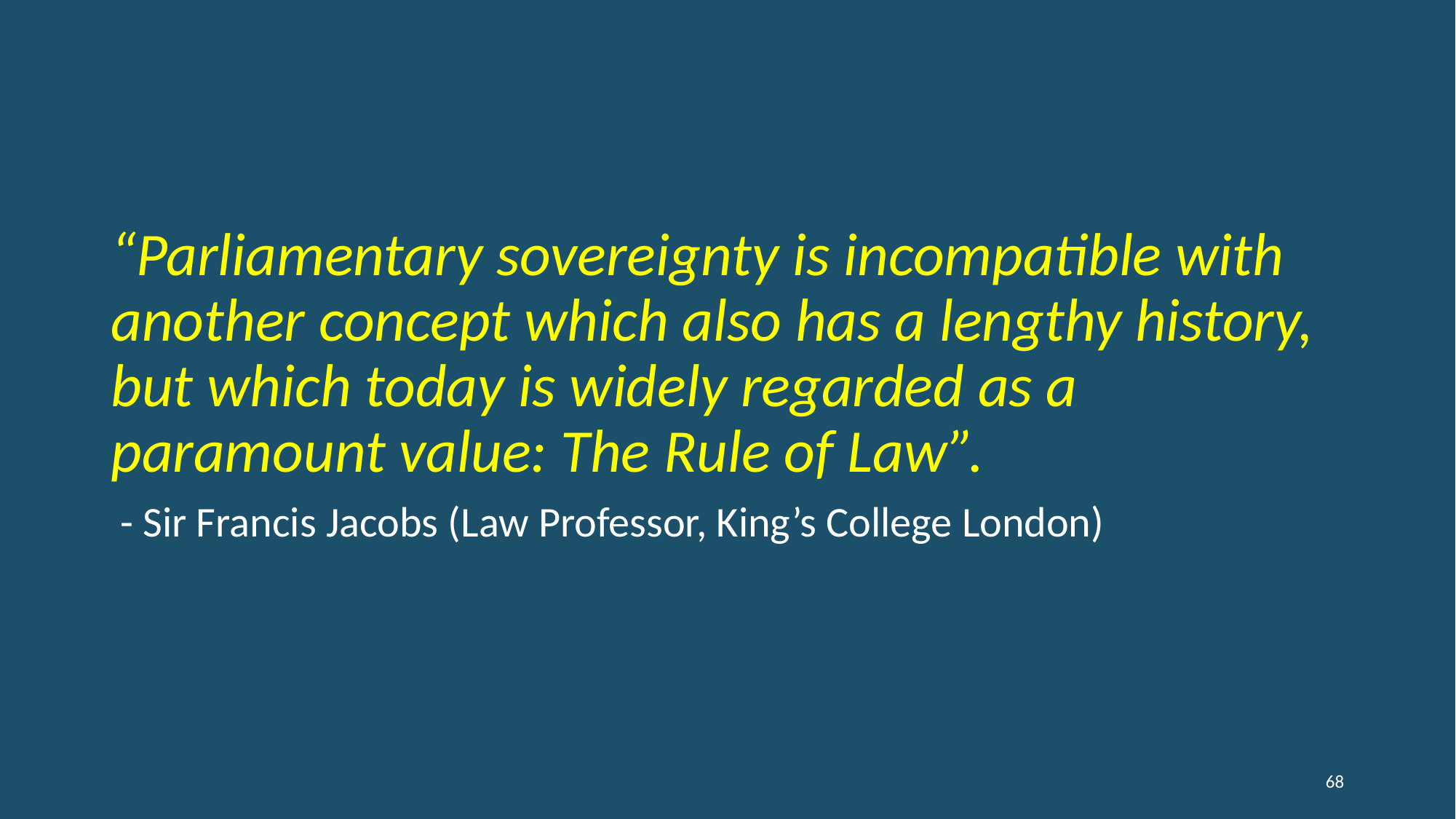

“Parliamentary sovereignty is incompatible with another concept which also has a lengthy history, but which today is widely regarded as a paramount value: The Rule of Law”.
 - Sir Francis Jacobs (Law Professor, King’s College London)
68